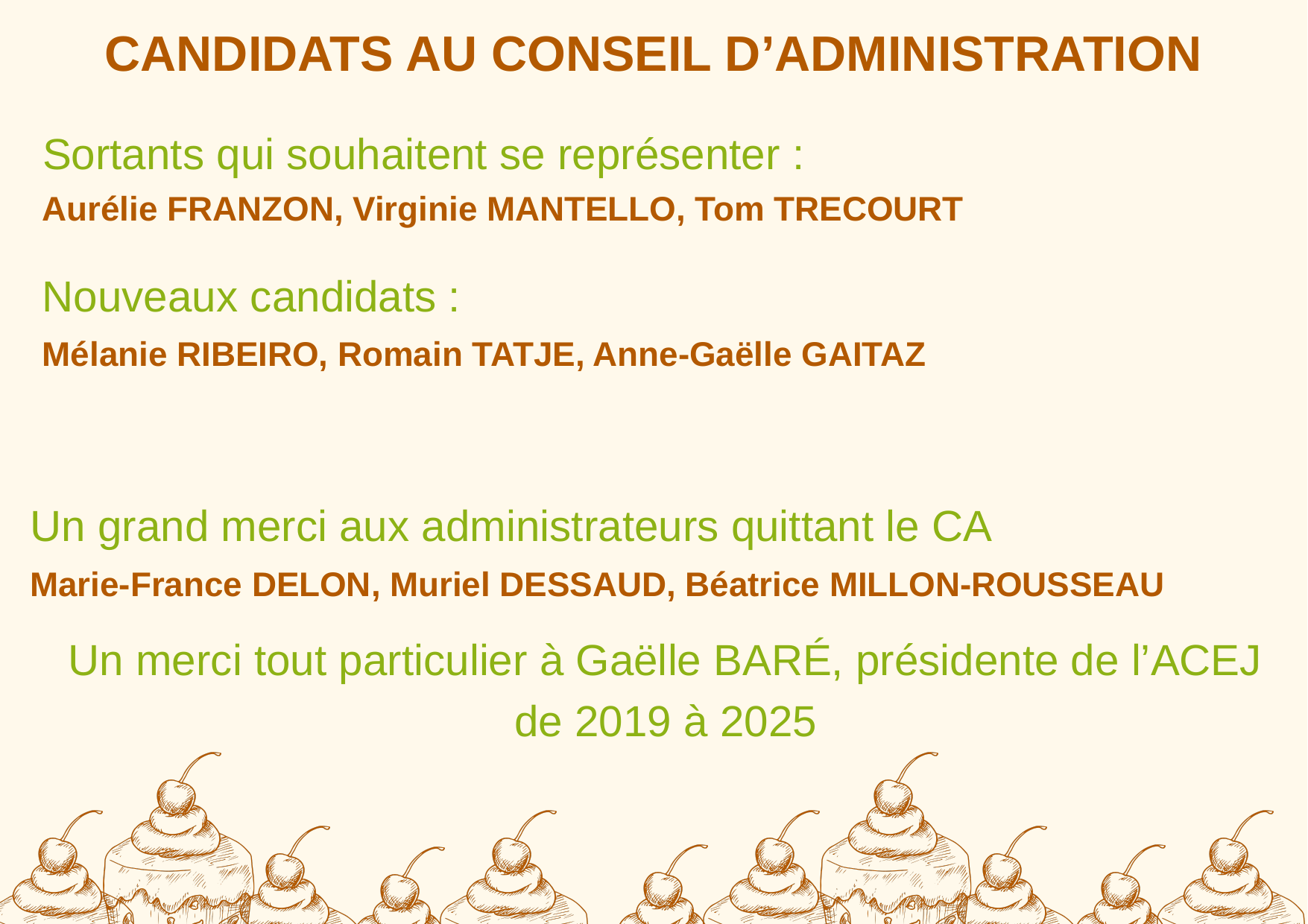

CANDIDATS AU CONSEIL D’ADMINISTRATION
Sortants qui souhaitent se représenter :
Aurélie FRANZON, Virginie MANTELLO, Tom TRECOURT
Nouveaux candidats :
Mélanie RIBEIRO, Romain TATJE, Anne-Gaëlle GAITAZ
Un grand merci aux administrateurs quittant le CA
Marie-France DELON, Muriel DESSAUD, Béatrice MILLON-ROUSSEAU
Un merci tout particulier à Gaëlle BARÉ, présidente de l’ACEJ de 2019 à 2025